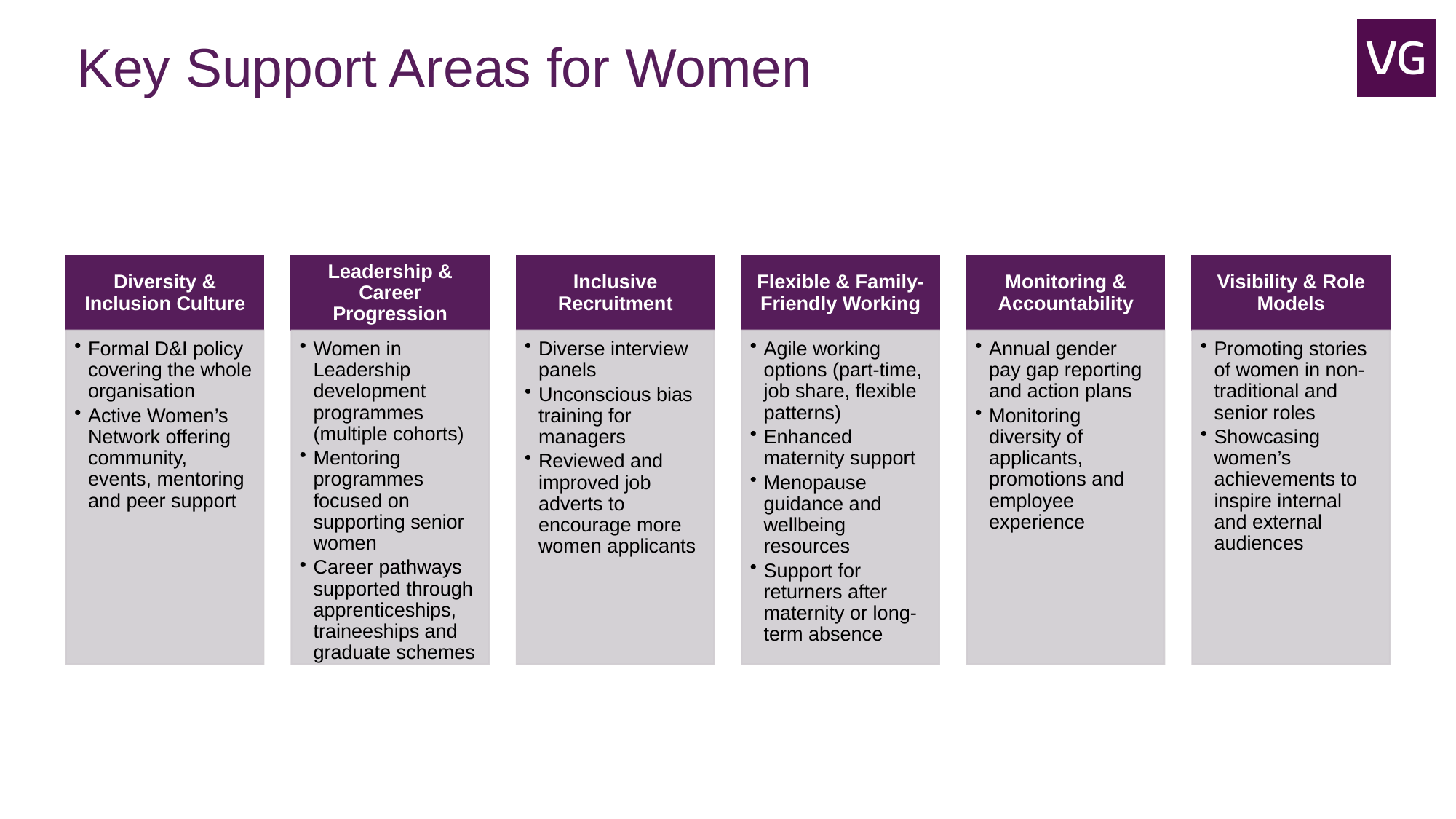

# Key Support Areas for Women
Diversity & Inclusion Culture
Formal D&I policy covering the whole organisation
Active Women’s Network offering community, events, mentoring and peer support
Leadership & Career Progression
Women in Leadership development programmes (multiple cohorts)
Mentoring programmes focused on supporting senior women
Career pathways supported through apprenticeships, traineeships and graduate schemes
Inclusive Recruitment
Diverse interview panels
Unconscious bias training for managers
Reviewed and improved job adverts to encourage more women applicants
Flexible & Family-Friendly Working
Agile working options (part-time, job share, flexible patterns)
Enhanced maternity support
Menopause guidance and wellbeing resources
Support for returners after maternity or long-term absence
Monitoring & Accountability
Annual gender pay gap reporting and action plans
Monitoring diversity of applicants, promotions and employee experience
Visibility & Role Models
Promoting stories of women in non-traditional and senior roles
Showcasing women’s achievements to inspire internal and external audiences